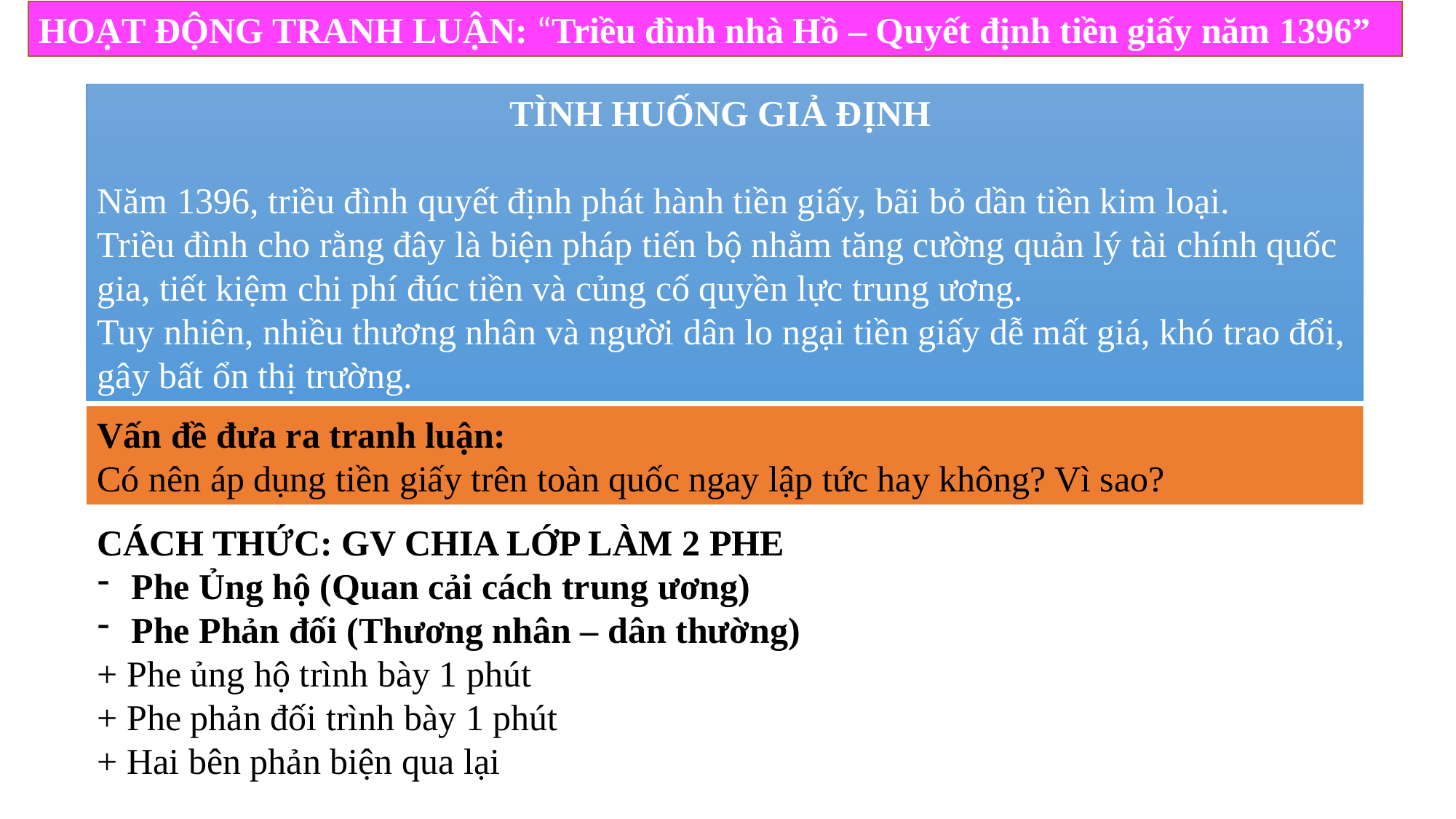

HOẠT ĐỘNG TRANH LUẬN: “Triều đình nhà Hồ – Quyết định tiền giấy năm 1396”
TÌNH HUỐNG GIẢ ĐỊNH

Năm 1396, triều đình quyết định phát hành tiền giấy, bãi bỏ dần tiền kim loại.
Triều đình cho rằng đây là biện pháp tiến bộ nhằm tăng cường quản lý tài chính quốc gia, tiết kiệm chi phí đúc tiền và củng cố quyền lực trung ương.
Tuy nhiên, nhiều thương nhân và người dân lo ngại tiền giấy dễ mất giá, khó trao đổi, gây bất ổn thị trường.
Vấn đề đưa ra tranh luận:
Có nên áp dụng tiền giấy trên toàn quốc ngay lập tức hay không? Vì sao?
CÁCH THỨC: GV CHIA LỚP LÀM 2 PHE
Phe Ủng hộ (Quan cải cách trung ương)
Phe Phản đối (Thương nhân – dân thường)
+ Phe ủng hộ trình bày 1 phút
+ Phe phản đối trình bày 1 phút
+ Hai bên phản biện qua lại